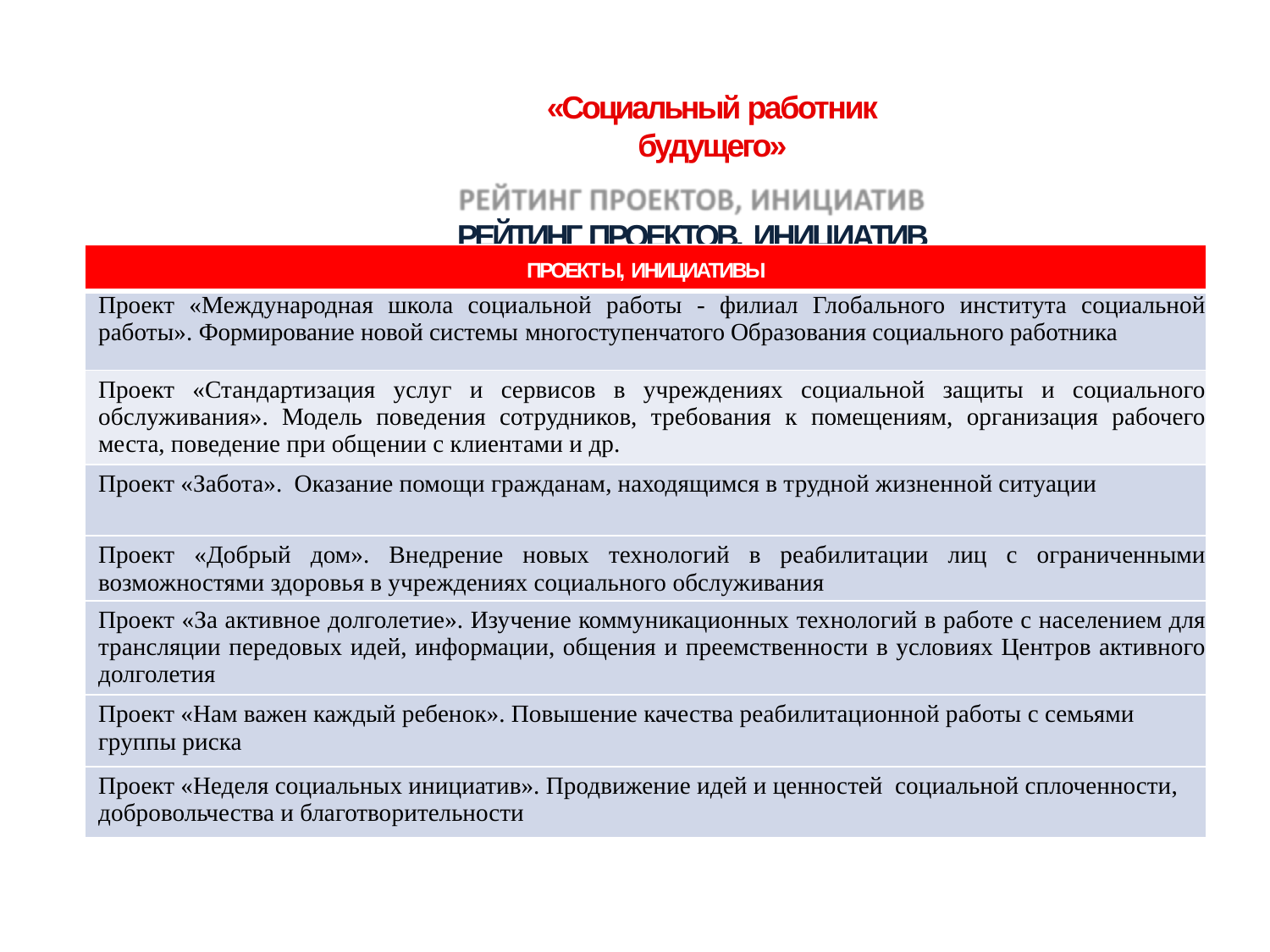

«Социальный работник будущего»

РЕЙТИНГ ПРОЕКТОВ, ИНИЦИАТИВ

| ПРОЕКТЫ, ИНИЦИАТИВЫ |
| --- |
| Проект «Международная школа социальной работы - филиал Глобального института социальной работы». Формирование новой системы многоступенчатого Образования социального работника |
| Проект «Стандартизация услуг и сервисов в учреждениях социальной защиты и социального обслуживания». Модель поведения сотрудников, требования к помещениям, организация рабочего места, поведение при общении с клиентами и др. |
| Проект «Забота». Оказание помощи гражданам, находящимся в трудной жизненной ситуации |
| Проект «Добрый дом». Внедрение новых технологий в реабилитации лиц с ограниченными возможностями здоровья в учреждениях социального обслуживания |
| Проект «За активное долголетие». Изучение коммуникационных технологий в работе с населением для трансляции передовых идей, информации, общения и преемственности в условиях Центров активного долголетия |
| Проект «Нам важен каждый ребенок». Повышение качества реабилитационной работы с семьями группы риска |
| Проект «Неделя социальных инициатив». Продвижение идей и ценностей социальной сплоченности, добровольчества и благотворительности |